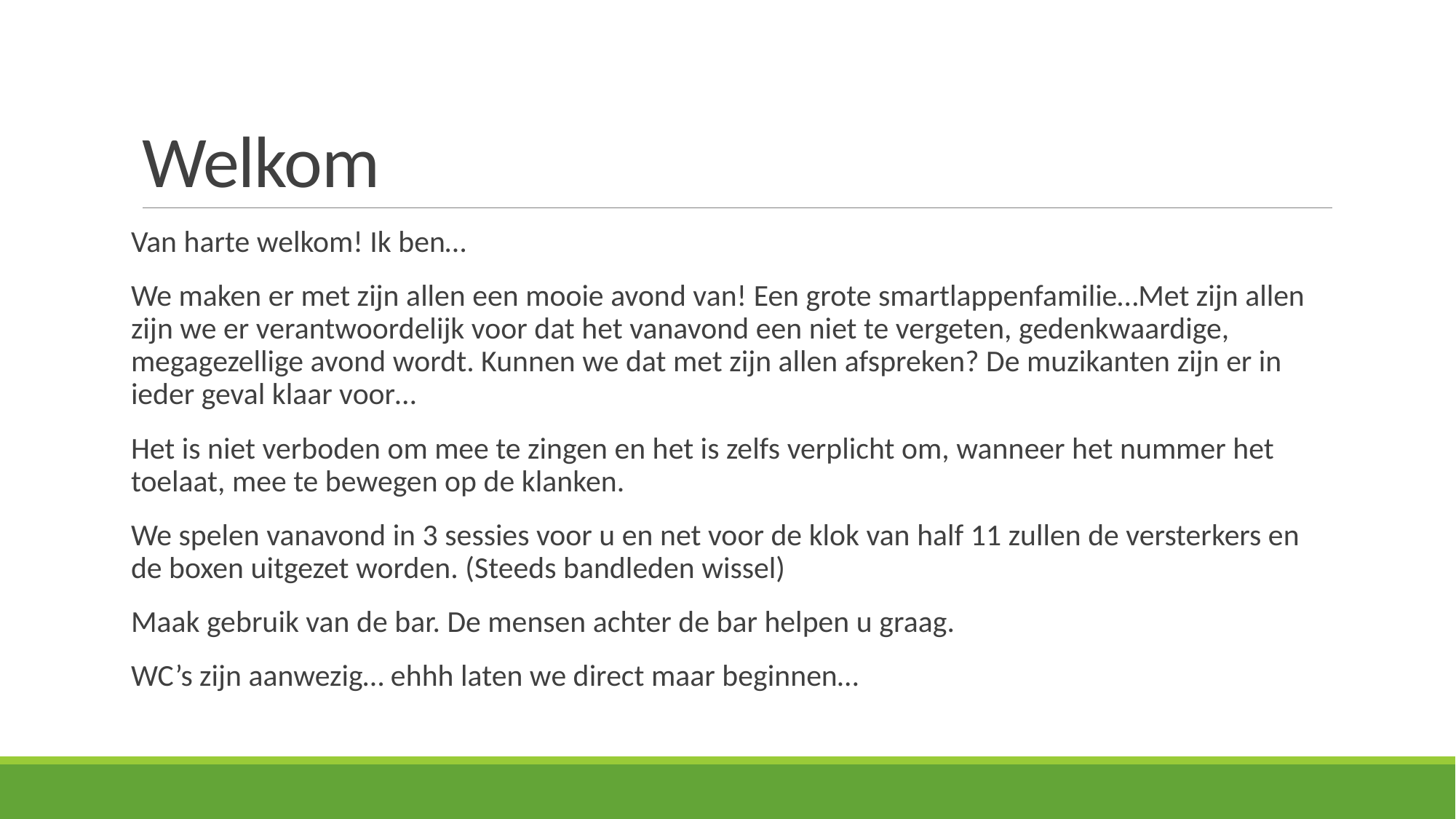

# Welkom
Van harte welkom! Ik ben…
We maken er met zijn allen een mooie avond van! Een grote smartlappenfamilie…Met zijn allen zijn we er verantwoordelijk voor dat het vanavond een niet te vergeten, gedenkwaardige, megagezellige avond wordt. Kunnen we dat met zijn allen afspreken? De muzikanten zijn er in ieder geval klaar voor…
Het is niet verboden om mee te zingen en het is zelfs verplicht om, wanneer het nummer het toelaat, mee te bewegen op de klanken.
We spelen vanavond in 3 sessies voor u en net voor de klok van half 11 zullen de versterkers en de boxen uitgezet worden. (Steeds bandleden wissel)
Maak gebruik van de bar. De mensen achter de bar helpen u graag.
WC’s zijn aanwezig… ehhh laten we direct maar beginnen…